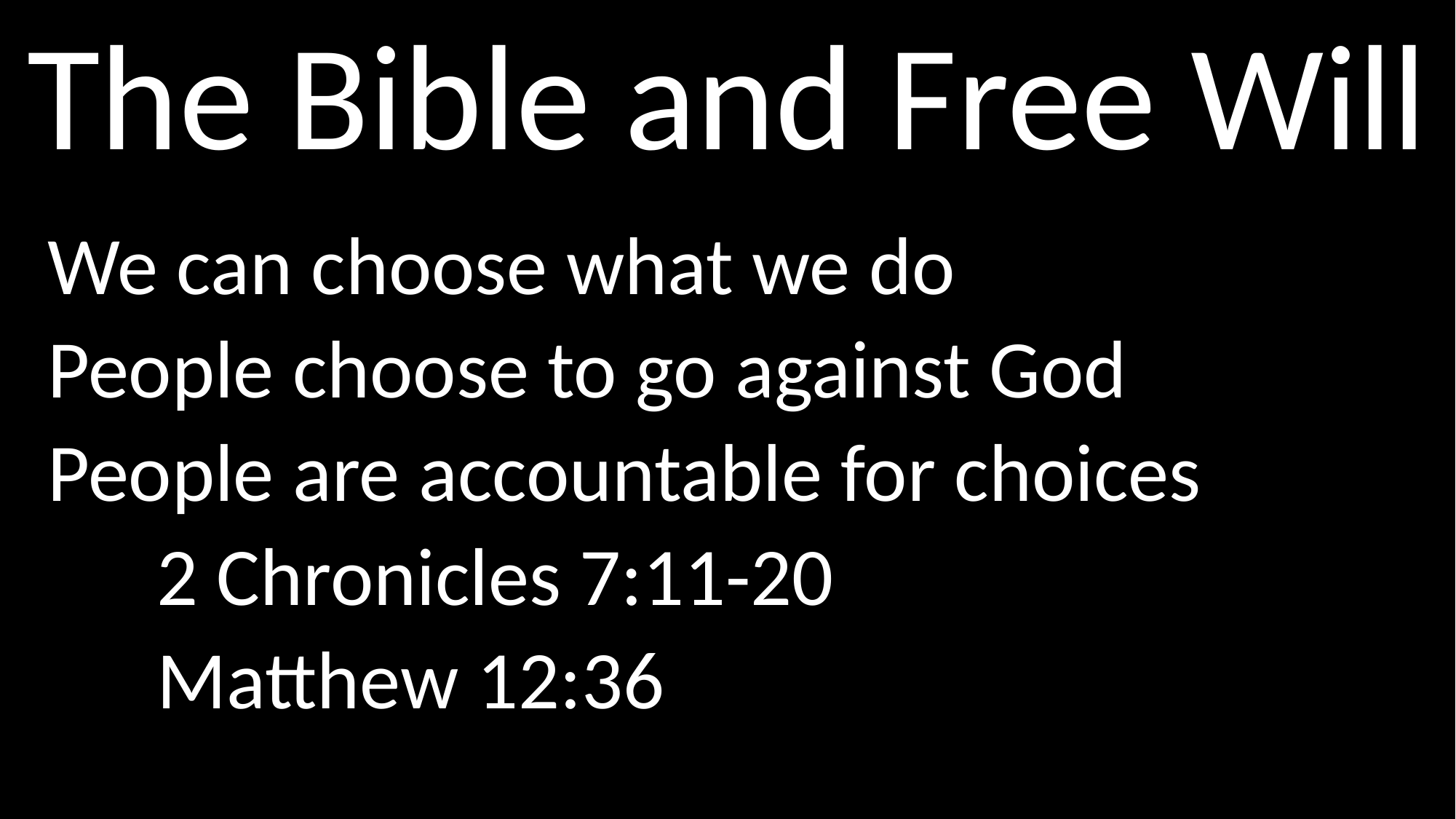

# The Bible and Free Will
We can choose what we do
People choose to go against God
People are accountable for choices
	2 Chronicles 7:11-20
	Matthew 12:36